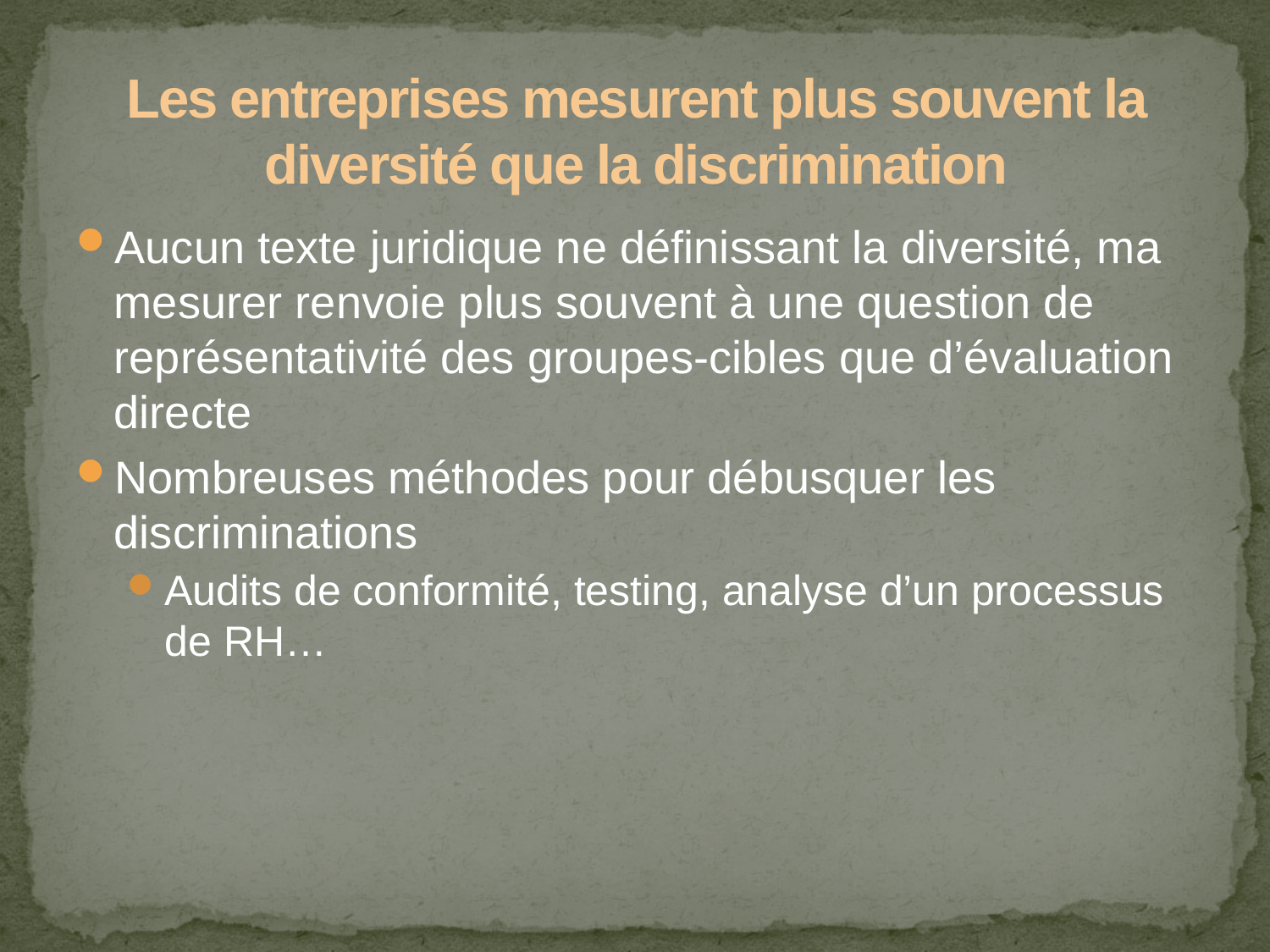

# Les entreprises mesurent plus souvent la diversité que la discrimination
Aucun texte juridique ne définissant la diversité, ma mesurer renvoie plus souvent à une question de représentativité des groupes-cibles que d’évaluation directe
Nombreuses méthodes pour débusquer les discriminations
Audits de conformité, testing, analyse d’un processus de RH…